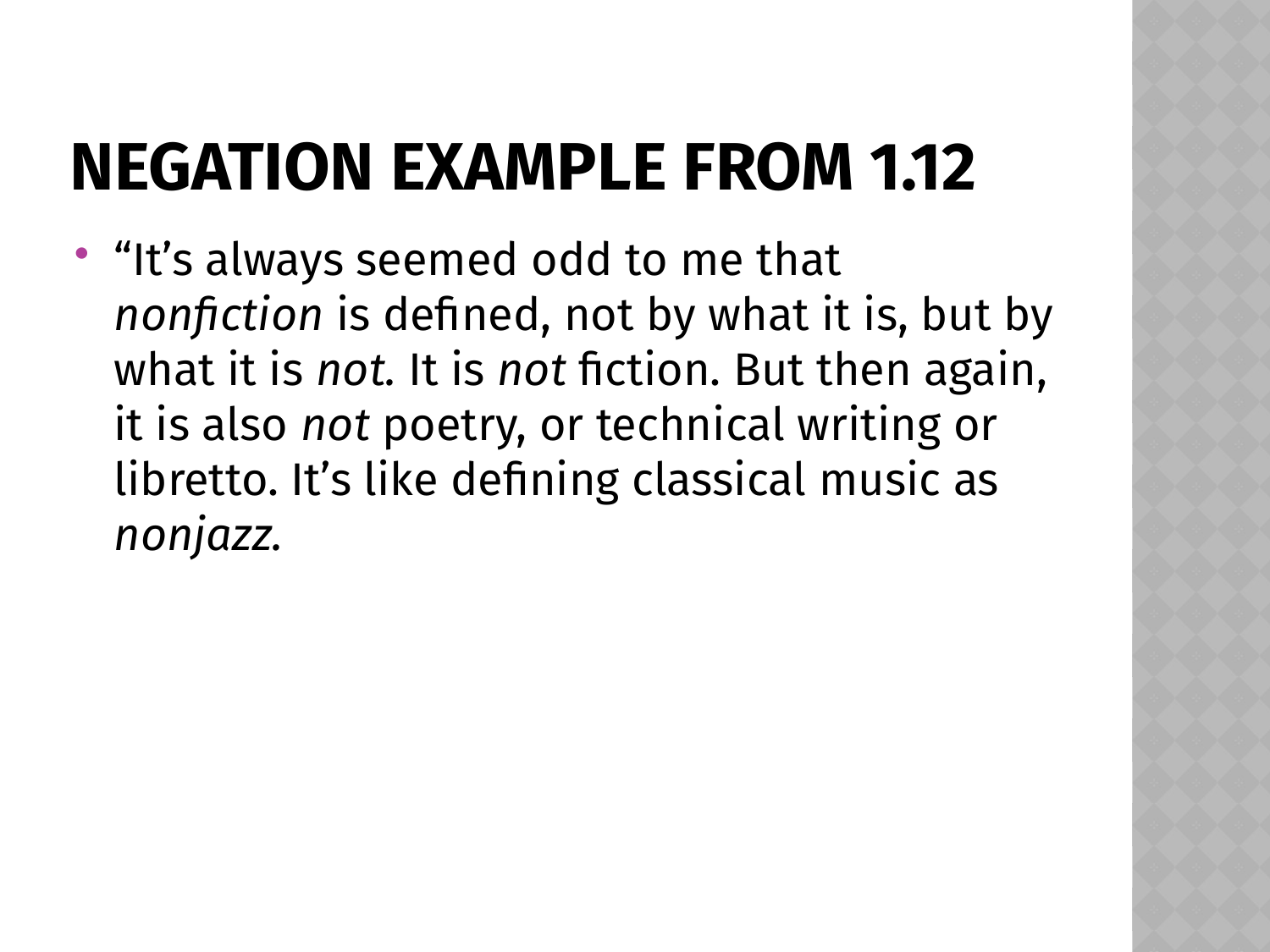

# Negation example from 1.12
“It’s always seemed odd to me that nonfiction is defined, not by what it is, but by what it is not. It is not fiction. But then again, it is also not poetry, or technical writing or libretto. It’s like defining classical music as nonjazz.